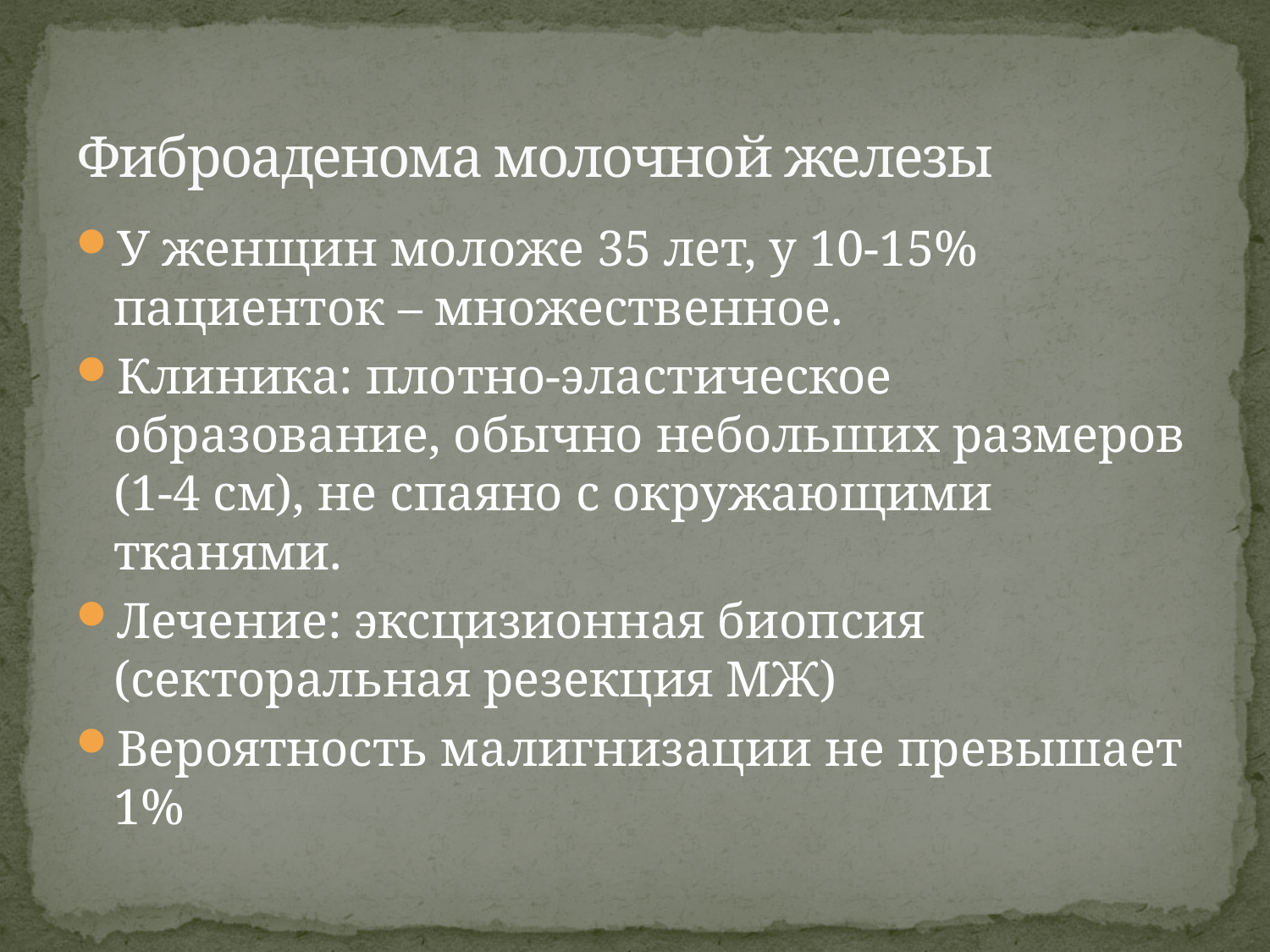

# Фиброаденома молочной железы
У женщин моложе 35 лет, у 10-15% пациенток – множественное.
Клиника: плотно-эластическое образование, обычно небольших размеров (1-4 см), не спаяно с окружающими тканями.
Лечение: эксцизионная биопсия (секторальная резекция МЖ)
Вероятность малигнизации не превышает 1%